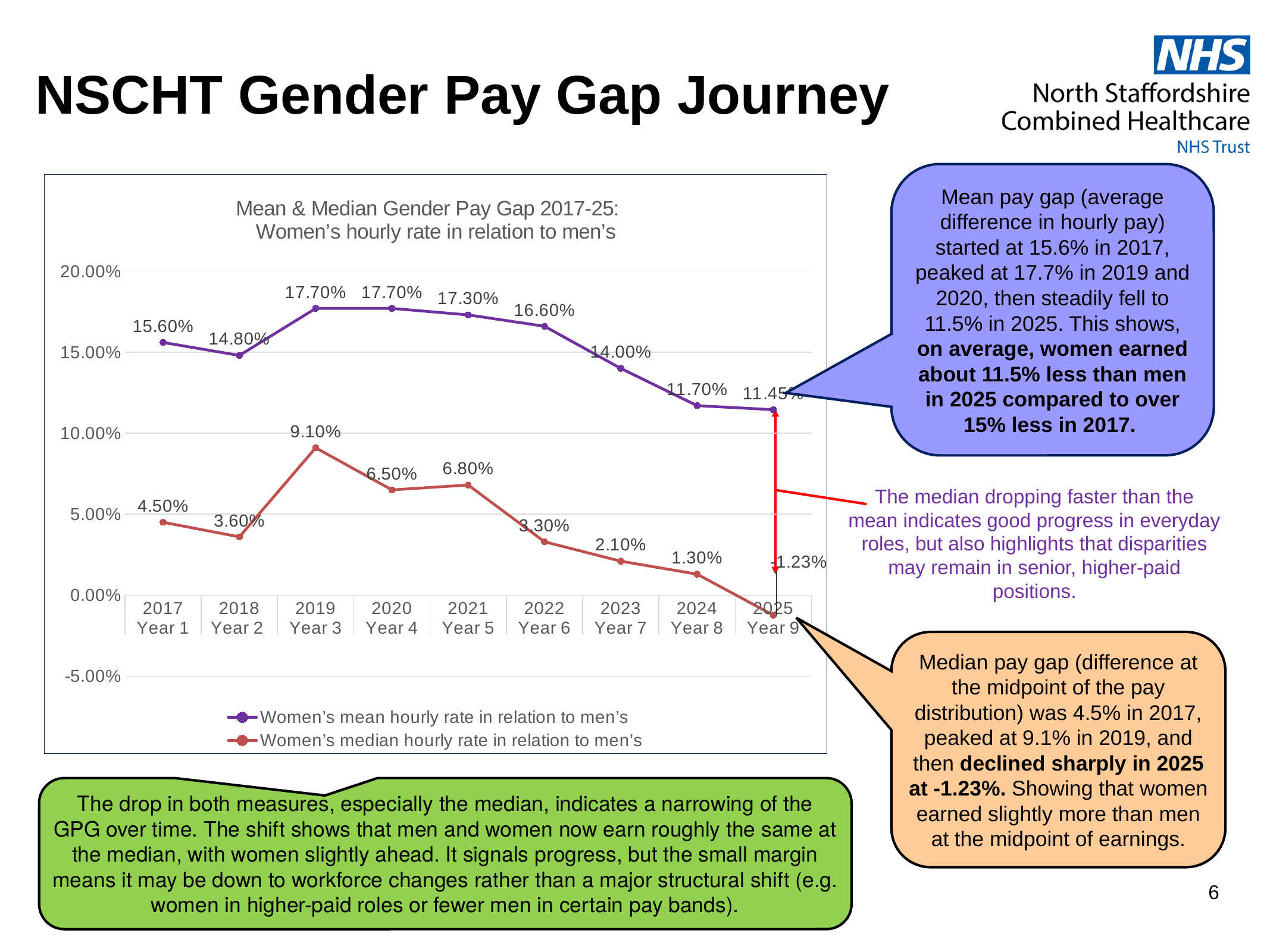

# NSCHT Gender Pay Gap Journey
Mean pay gap (average difference in hourly pay) started at 15.6% in 2017, peaked at 17.7% in 2019 and 2020, then steadily fell to 11.5% in 2025. This shows, on average, women earned about 11.5% less than men in 2025 compared to over 15% less in 2017.

### Chart: Mean & Median Gender Pay Gap 2017-25:
Women’s hourly rate in relation to men’s

| Category | Women’s mean hourly rate in relation to men’s | Women’s median hourly rate in relation to men’s |
|---|---|---|
| 2017 | 0.156 | 0.045 |
| 2018 | 0.148 | 0.036 |
| 2019 | 0.177 | 0.091 |
| 2020 | 0.177 | 0.065 |
| 2021 | 0.173 | 0.068 |
| 2022 | 0.166 | 0.033 |
| 2023 | 0.14 | 0.021 |
| 2024 | 0.117 | 0.013 |
| 2025 | 0.1145 | -0.0123 |
The median dropping faster than the mean indicates good progress in everyday roles, but also highlights that disparities may remain in senior, higher-paid positions.
Median pay gap (difference at the midpoint of the pay distribution) was 4.5% in 2017, peaked at 9.1% in 2019, and then declined sharply in 2025 at -1.23%. Showing that women earned slightly more than men at the midpoint of earnings.
The drop in both measures, especially the median, indicates a narrowing of the GPG over time. The shift shows that men and women now earn roughly the same at the median, with women slightly ahead. It signals progress, but the small margin means it may be down to workforce changes rather than a major structural shift (e.g. women in higher-paid roles or fewer men in certain pay bands).
6